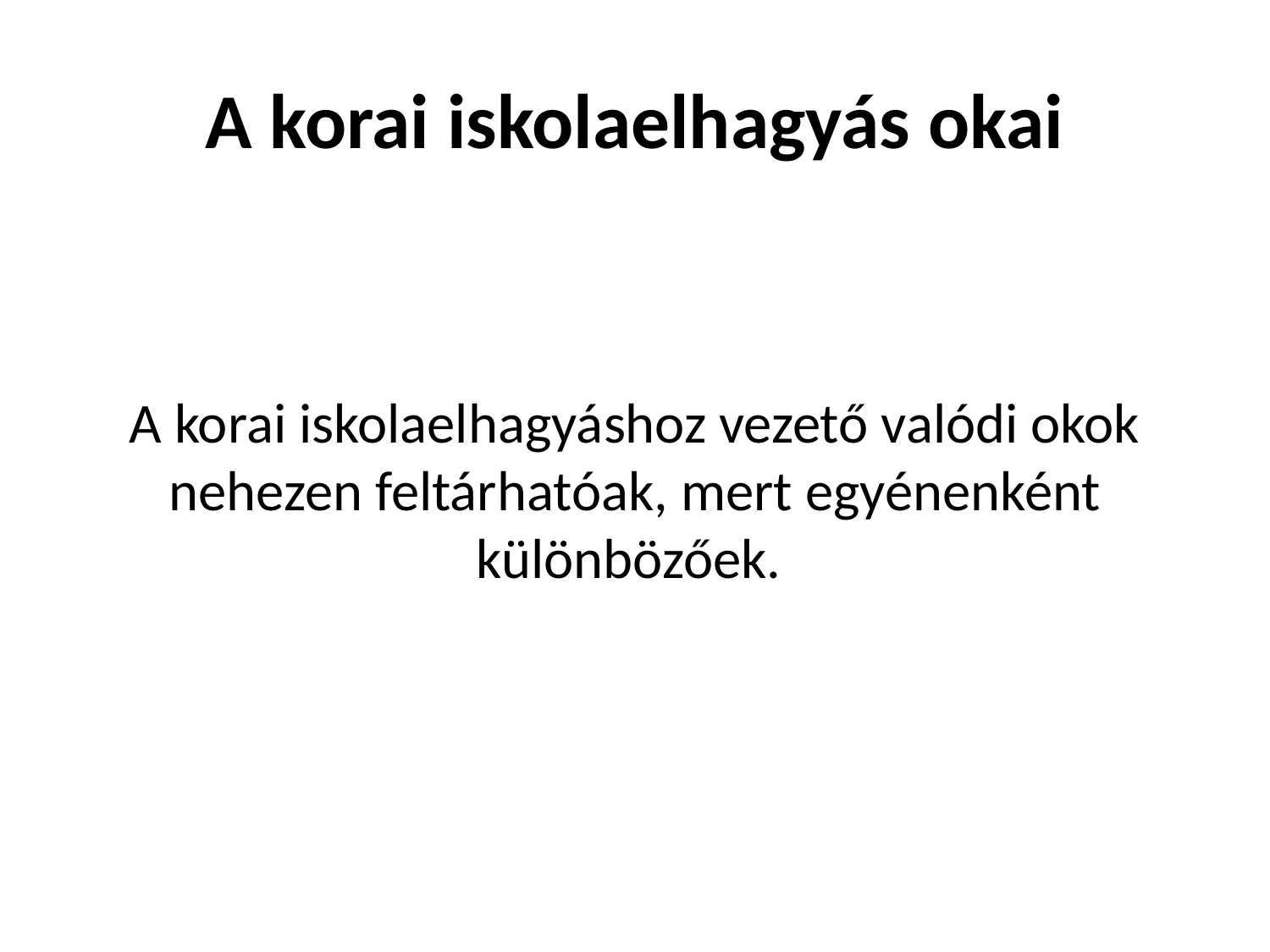

# A korai iskolaelhagyás okai

A korai iskolaelhagyáshoz vezető valódi okok nehezen feltárhatóak, mert egyénenként különbözőek.